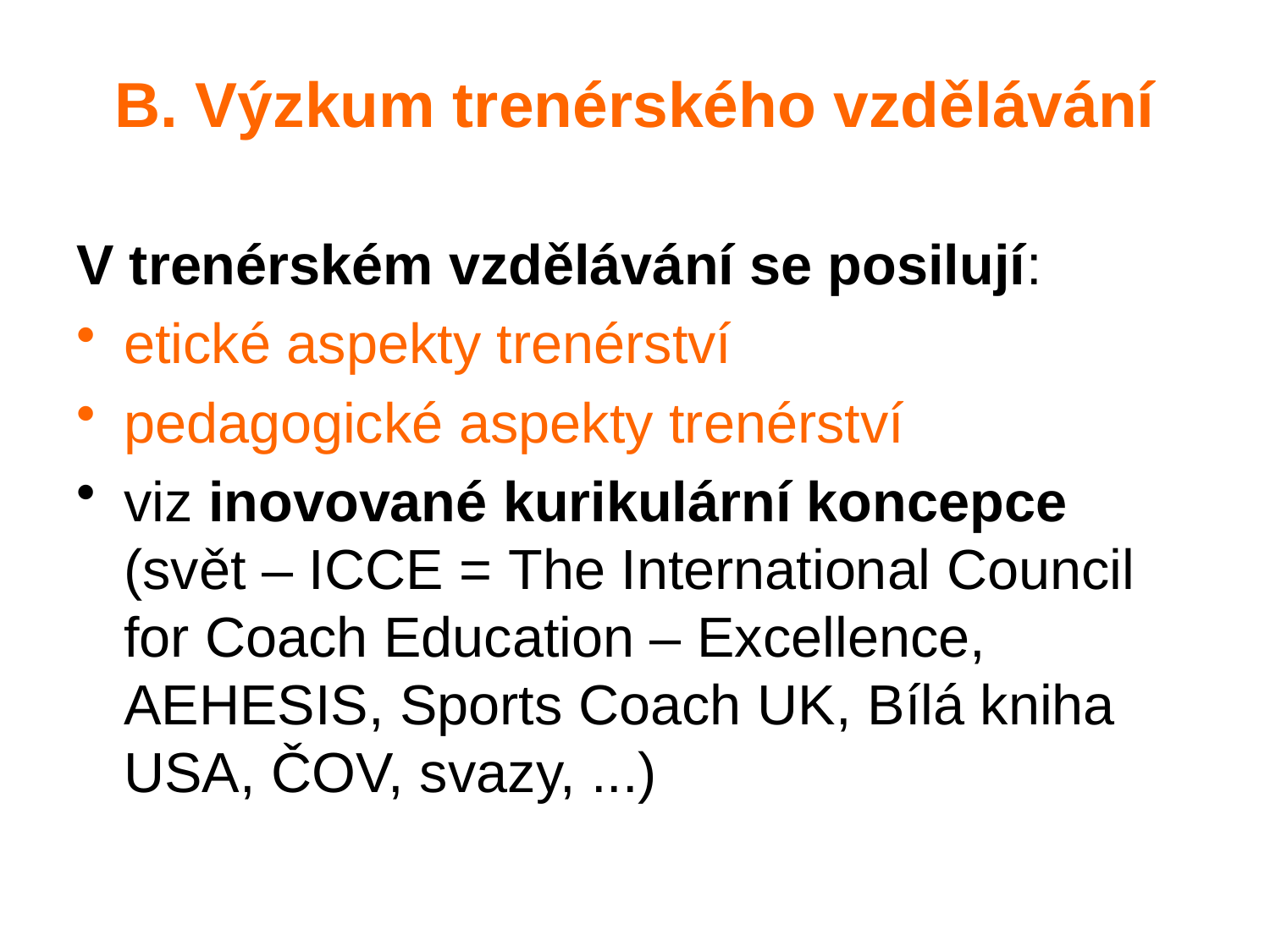

# B. Výzkum trenérského vzdělávání
V trenérském vzdělávání se posilují:
etické aspekty trenérství
pedagogické aspekty trenérství
viz inovované kurikulární koncepce
(svět – ICCE = The International Council for Coach Education – Excellence, AEHESIS, Sports Coach UK, Bílá kniha USA, ČOV, svazy, ...)